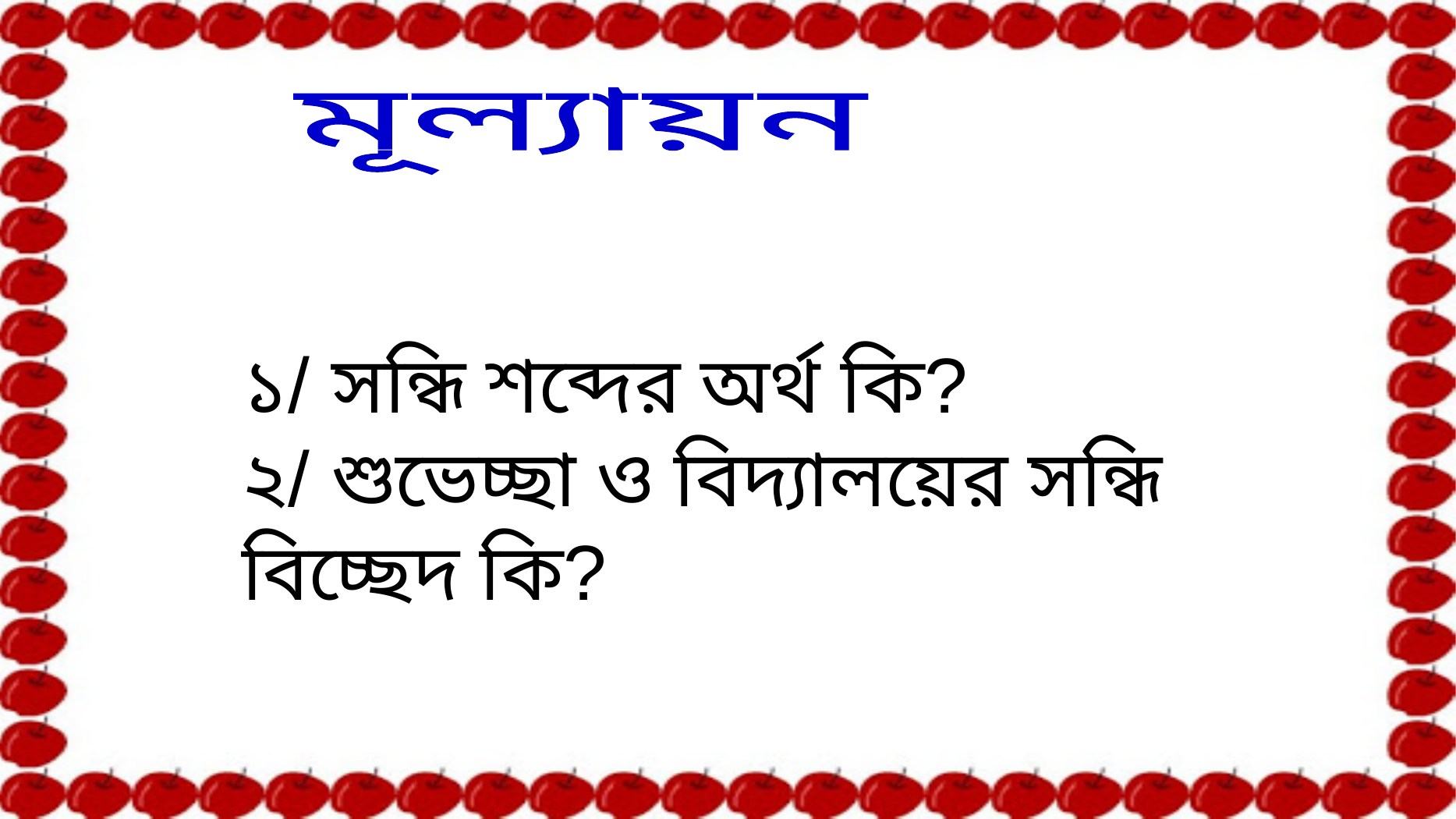

মূল্যায়ন

১/ সন্ধি শব্দের অর্থ কি?
২/ শুভেচ্ছা ও বিদ্যালয়ের সন্ধি বিচ্ছেদ কি?